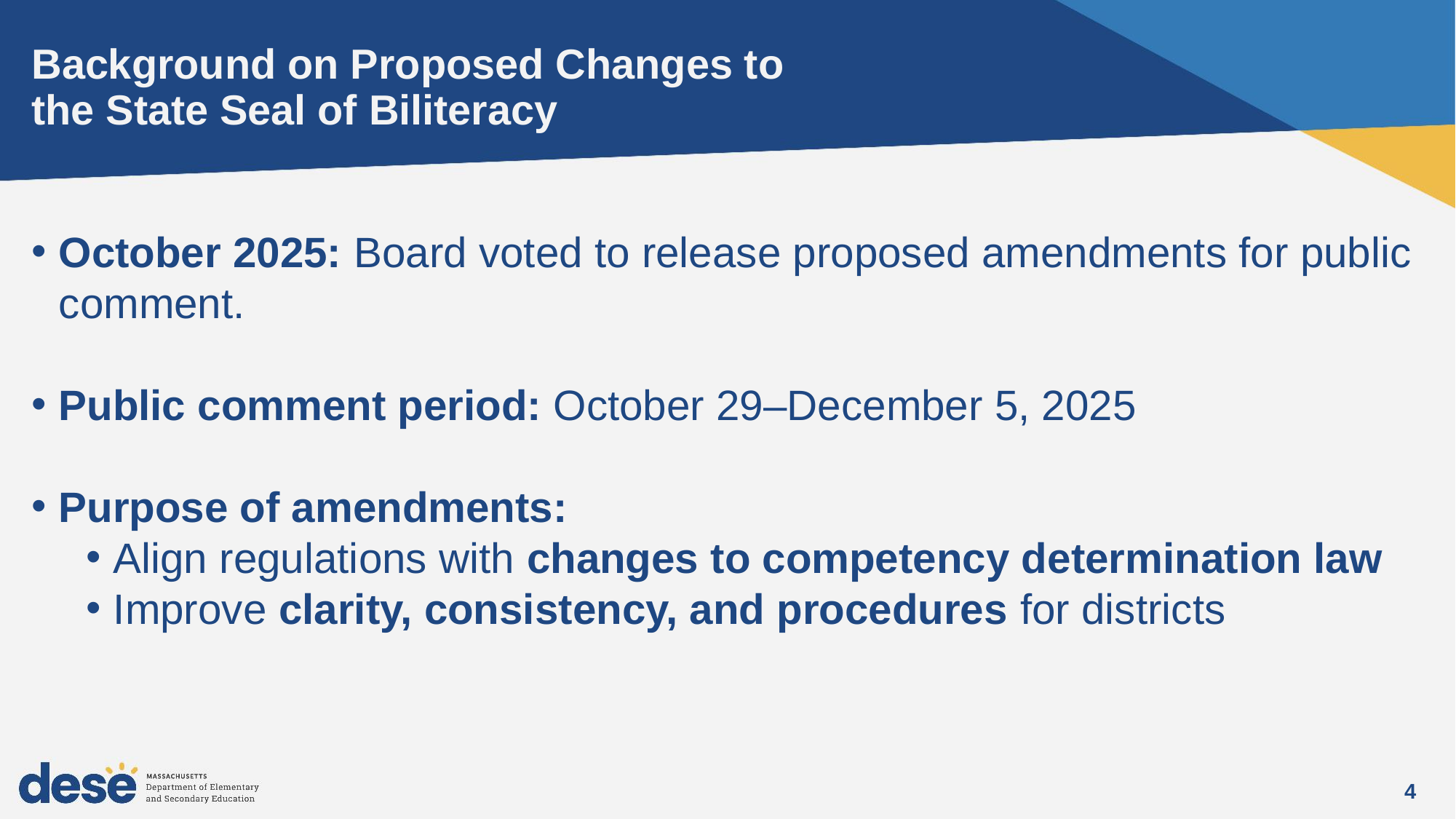

# Background on Proposed Changes to the State Seal of Biliteracy
October 2025: Board voted to release proposed amendments for public comment.

Public comment period: October 29–December 5, 2025

Purpose of amendments:
Align regulations with changes to competency determination law
Improve clarity, consistency, and procedures for districts

4